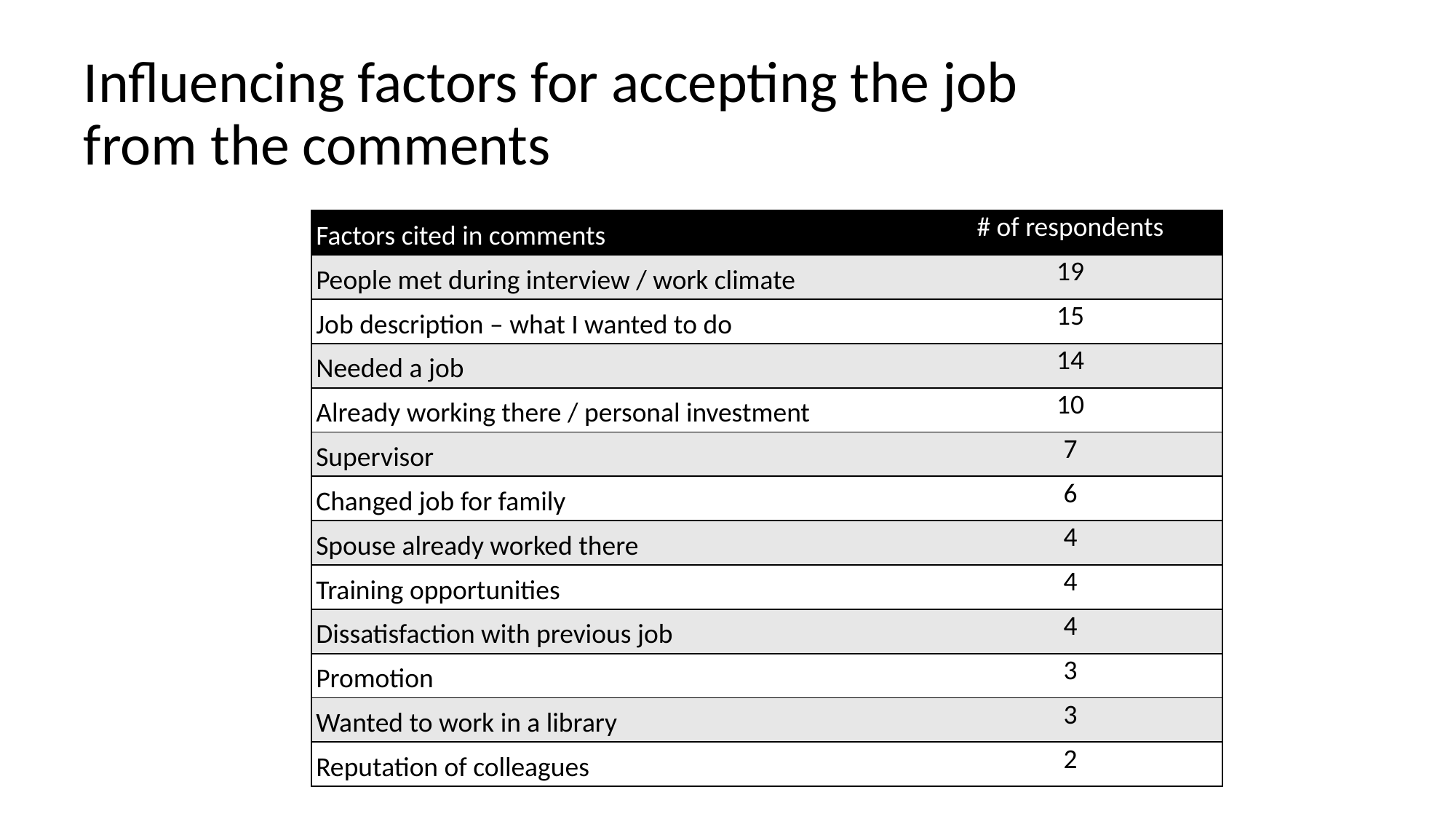

# Influencing factors for accepting the job from the comments
| Factors cited in comments | # of respondents |
| --- | --- |
| People met during interview / work climate | 19 |
| Job description – what I wanted to do | 15 |
| Needed a job | 14 |
| Already working there / personal investment | 10 |
| Supervisor | 7 |
| Changed job for family | 6 |
| Spouse already worked there | 4 |
| Training opportunities | 4 |
| Dissatisfaction with previous job | 4 |
| Promotion | 3 |
| Wanted to work in a library | 3 |
| Reputation of colleagues | 2 |